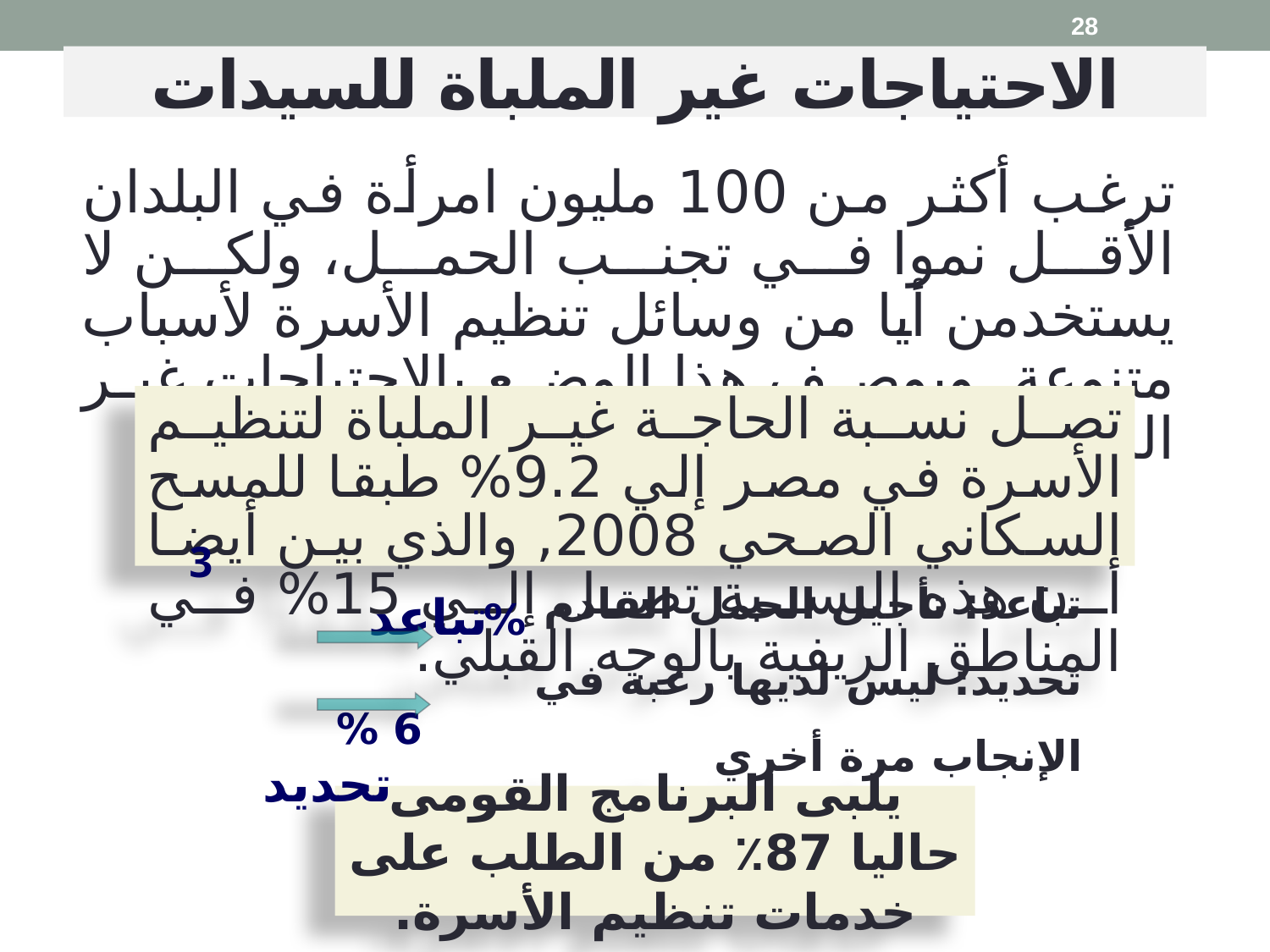

28
# الاحتياجات غير الملباة للسيدات
ترغب أكثر من 100 مليون امرأة في البلدان الأقل نموا في تجنب الحمل، ولكن لا يستخدمن أيا من وسائل تنظيم الأسرة لأسباب متنوعة. ويوصف هذا الوضع بالاحتياجات غير الملباة لتنظيم الأسرة.

تصل نسبة الحاجة غير الملباة لتنظيم الأسرة في مصر إلي 9.2% طبقا للمسح السكاني الصحي 2008, والذي بين أيضا أن هذه النسبة تصل إلي 15% في المناطق الريفية بالوجه القبلي.
تباعد: تأجيل الحمل القادم
تحديد: ليس لديها رغبة في الإنجاب مرة أخري

                           3 %تباعد

       6 %                    تحديد

 يلبى البرنامج القومى حاليا 87٪ من الطلب على خدمات تنظيم الأسرة.